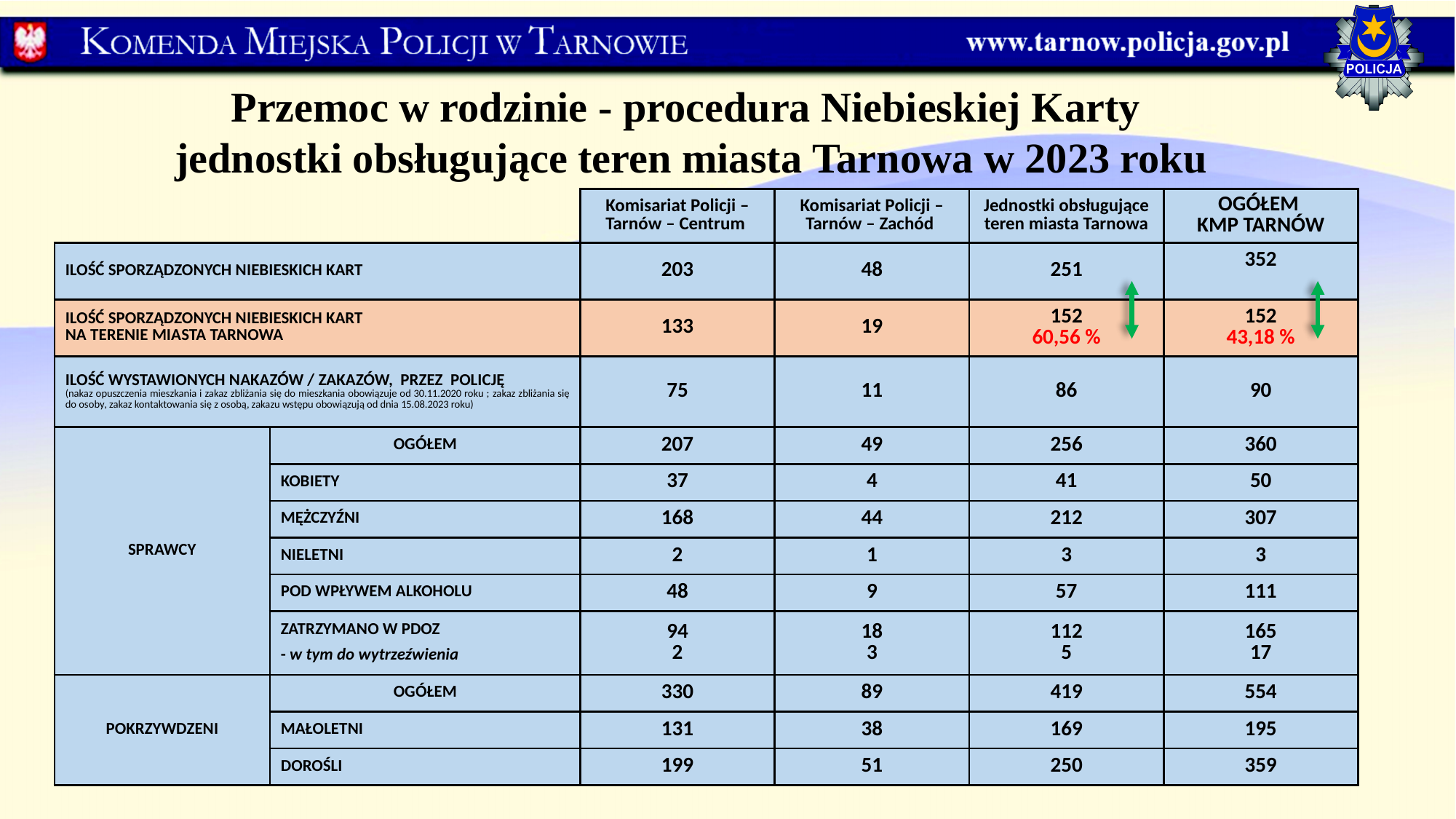

Przemoc w rodzinie - procedura Niebieskiej Karty
jednostki obsługujące teren miasta Tarnowa w 2023 roku
|  |  | Komisariat Policji – Tarnów – Centrum | Komisariat Policji – Tarnów – Zachód | Jednostki obsługujące teren miasta Tarnowa | OGÓŁEM KMP TARNÓW |
| --- | --- | --- | --- | --- | --- |
| ILOŚĆ SPORZĄDZONYCH NIEBIESKICH KART |  | 203 | 48 | 251 | 352 |
| ILOŚĆ SPORZĄDZONYCH NIEBIESKICH KART NA TERENIE MIASTA TARNOWA |  | 133 | 19 | 152 60,56 % | 152 43,18 % |
| ILOŚĆ WYSTAWIONYCH NAKAZÓW / ZAKAZÓW, PRZEZ POLICJĘ (nakaz opuszczenia mieszkania i zakaz zbliżania się do mieszkania obowiązuje od 30.11.2020 roku ; zakaz zbliżania się do osoby, zakaz kontaktowania się z osobą, zakazu wstępu obowiązują od dnia 15.08.2023 roku) |  | 75 | 11 | 86 | 90 |
| SPRAWCY | OGÓŁEM | 207 | 49 | 256 | 360 |
|  | KOBIETY | 37 | 4 | 41 | 50 |
|  | MĘŻCZYŹNI | 168 | 44 | 212 | 307 |
|  | NIELETNI | 2 | 1 | 3 | 3 |
|  | POD WPŁYWEM ALKOHOLU | 48 | 9 | 57 | 111 |
|  | ZATRZYMANO W PDOZ - w tym do wytrzeźwienia | 94 2 | 18 3 | 112 5 | 165 17 |
| POKRZYWDZENI | OGÓŁEM | 330 | 89 | 419 | 554 |
|  | MAŁOLETNI | 131 | 38 | 169 | 195 |
|  | DOROŚLI | 199 | 51 | 250 | 359 |